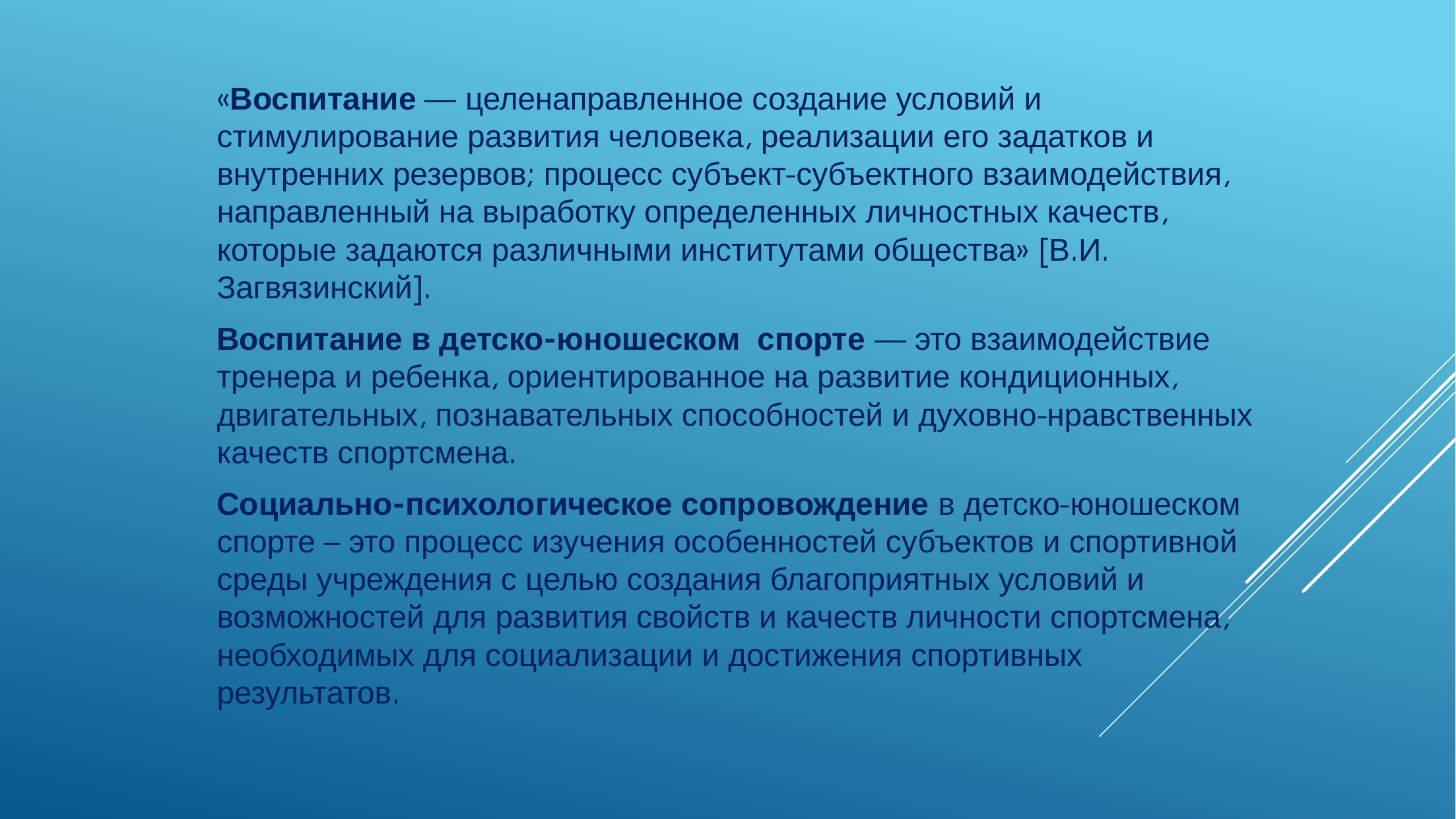

«Воспитание — целенаправленное создание условий и стимулирование развития человека, реализации его задатков и внутренних резервов; процесс субъект-субъектного взаимодействия, направленный на выработку определенных личностных качеств, которые задаются различными институтами общества» [В.И. Загвязинский].
Воспитание в детско-юношеском  спорте — это взаимодействие тренера и ребенка, ориентированное на развитие кондиционных, двигательных, познавательных способностей и духовно-нравственных качеств спортсмена.
Социально-психологическое сопровождение в детско-юношеском спорте – это процесс изучения особенностей субъектов и спортивной среды учреждения с целью создания благоприятных условий и возможностей для развития свойств и качеств личности спортсмена, необходимых для социализации и достижения спортивных результатов.